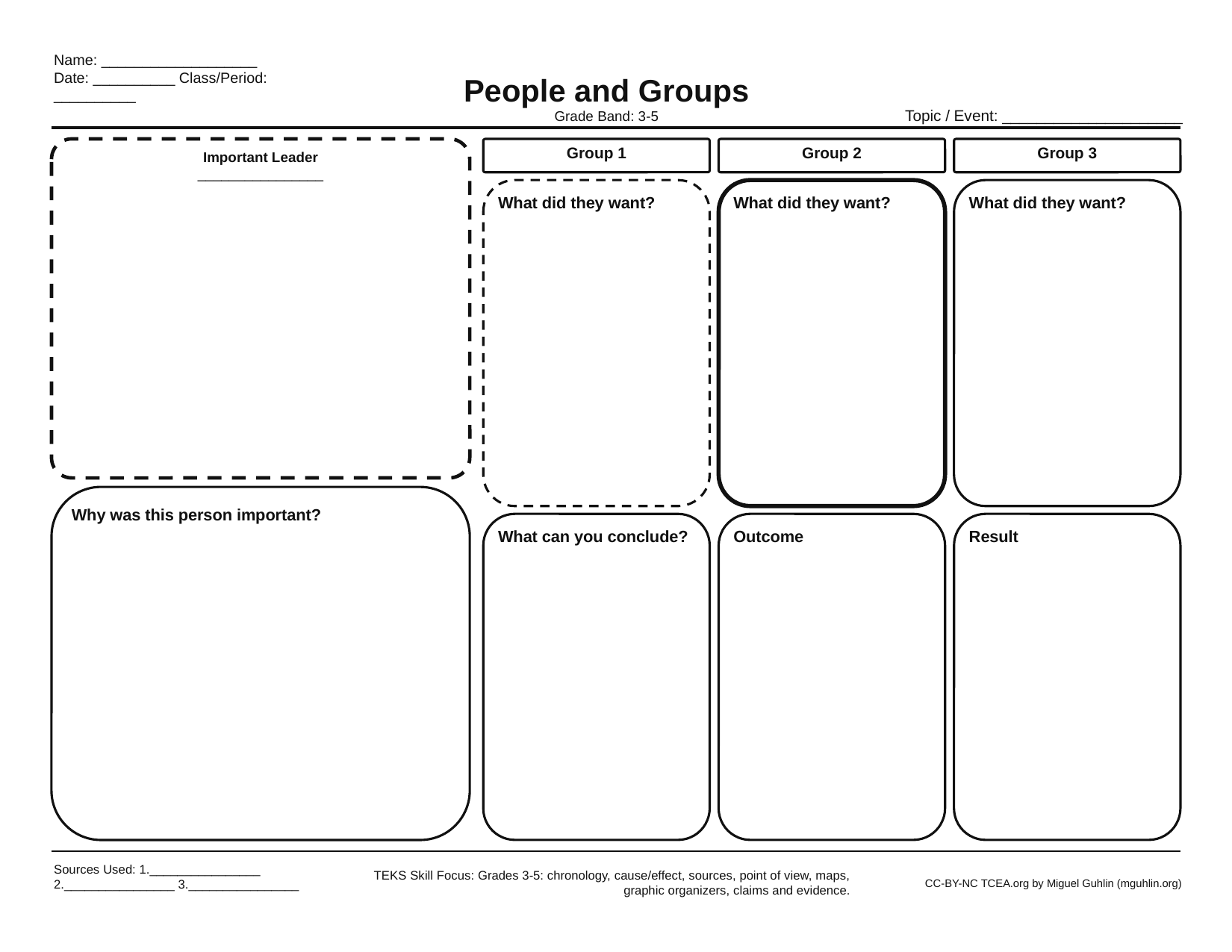

Name: ___________________
Date: __________ Class/Period: __________
People and Groups
Topic / Event: _____________________
Grade Band: 3-5
Important Leader
________________
Group 1

Group 2

Group 3

What did they want?

What did they want?

What did they want?

Why was this person important?

What can you conclude?

Outcome

Result

Sources Used: 1.________________ 2.________________ 3.________________
TEKS Skill Focus: Grades 3-5: chronology, cause/effect, sources, point of view, maps, graphic organizers, claims and evidence.
CC-BY-NC TCEA.org by Miguel Guhlin (mguhlin.org)